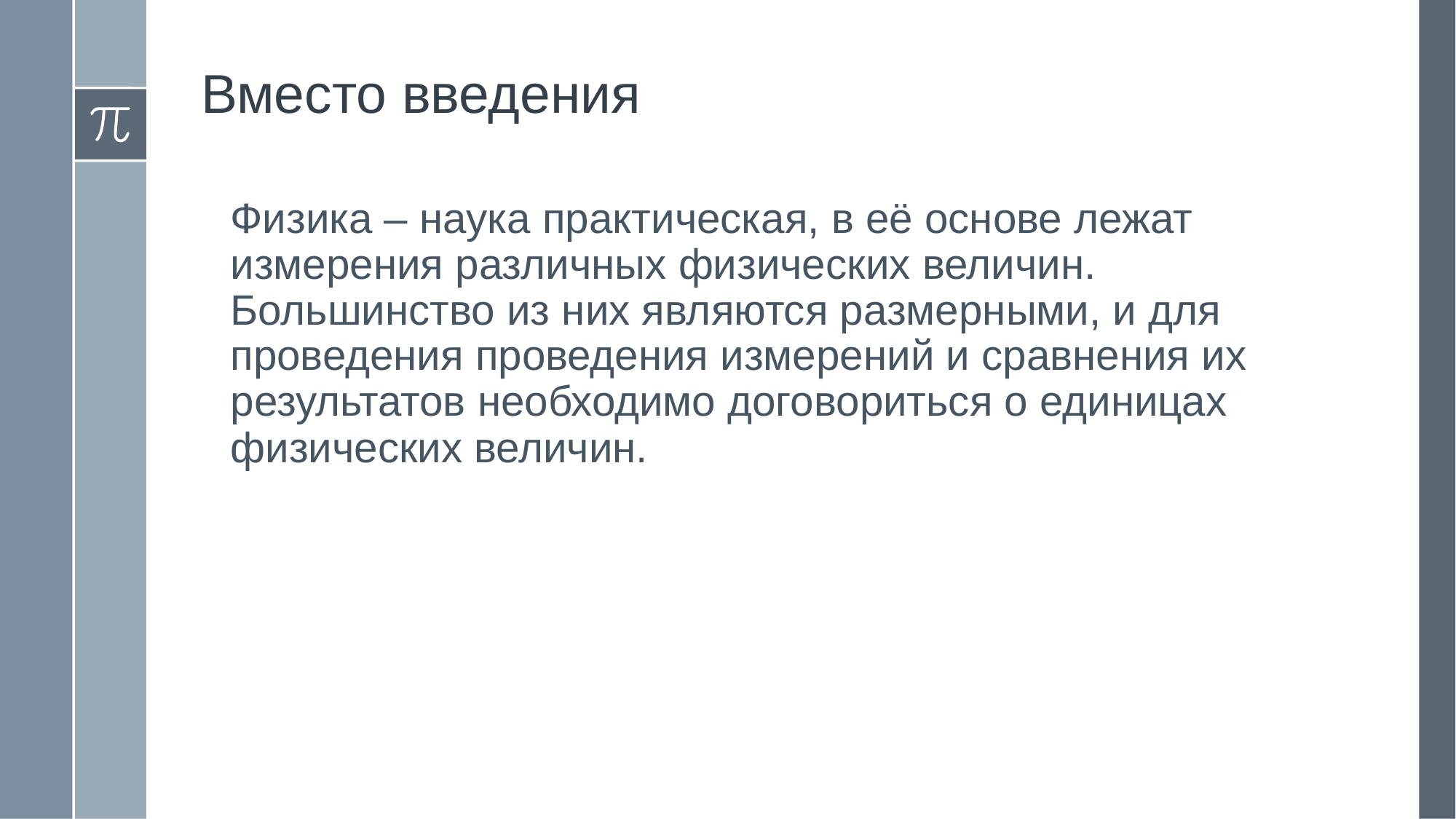

Вместо введения
	Физика – наука практическая, в её основе лежат измерения различных физических величин. Большинство из них являются размерными, и для проведения проведения измерений и сравнения их результатов необходимо договориться о единицах физических величин.